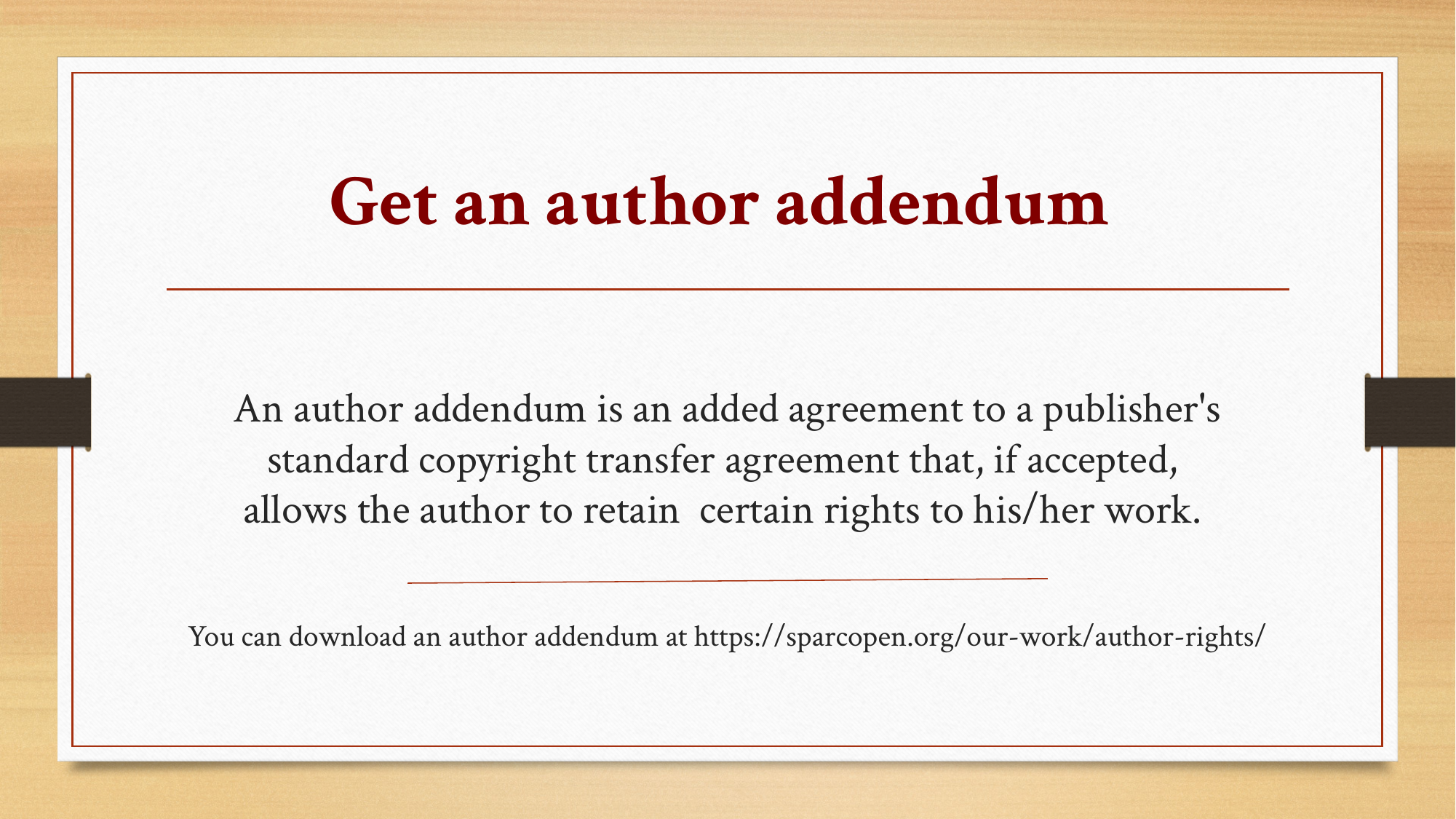

# Get an author addendum

An author addendum is an added agreement to a publisher's standard copyright transfer agreement that, if accepted,
allows the author to retain  certain rights to his/her work.

You can download an author addendum at https://sparcopen.org/our-work/author-rights/